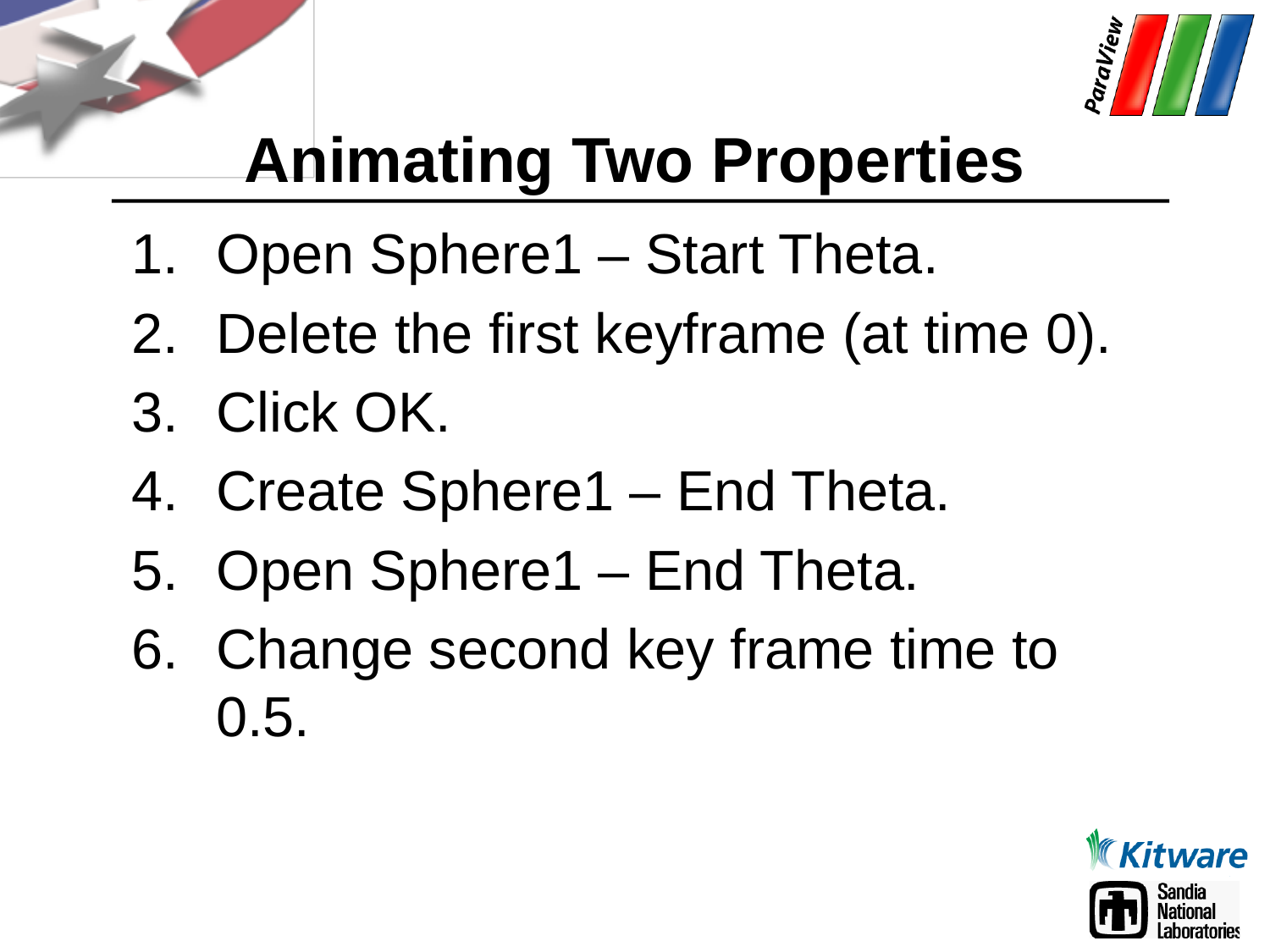

# Animating Two Properties
Open Sphere1 – Start Theta.
Delete the first keyframe (at time 0).
Click OK.
Create Sphere1 – End Theta.
Open Sphere1 – End Theta.
Change second key frame time to 0.5.